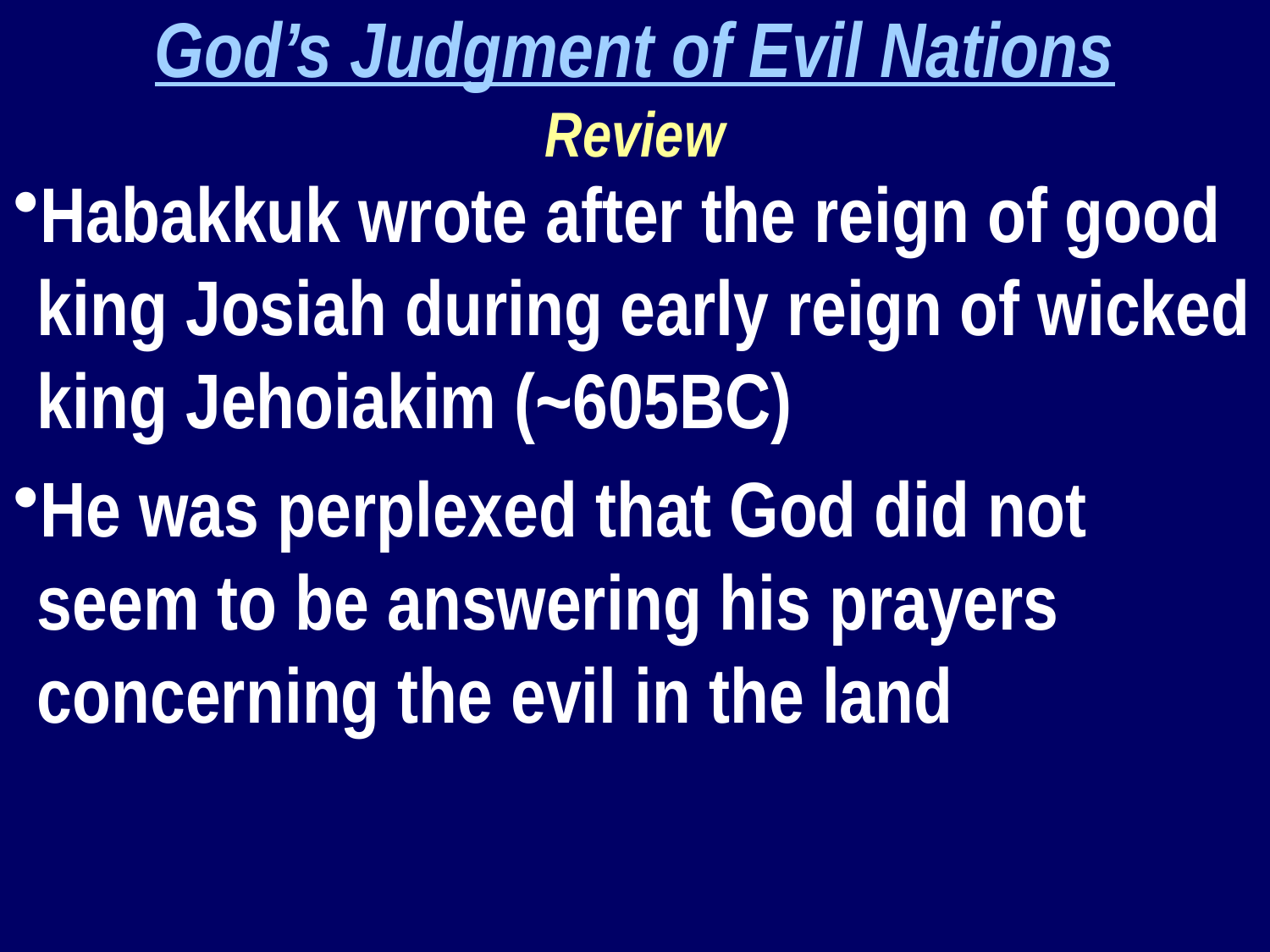

God’s Judgment of Evil Nations
Review
Habakkuk wrote after the reign of good king Josiah during early reign of wicked king Jehoiakim (~605BC)
He was perplexed that God did not seem to be answering his prayers concerning the evil in the land